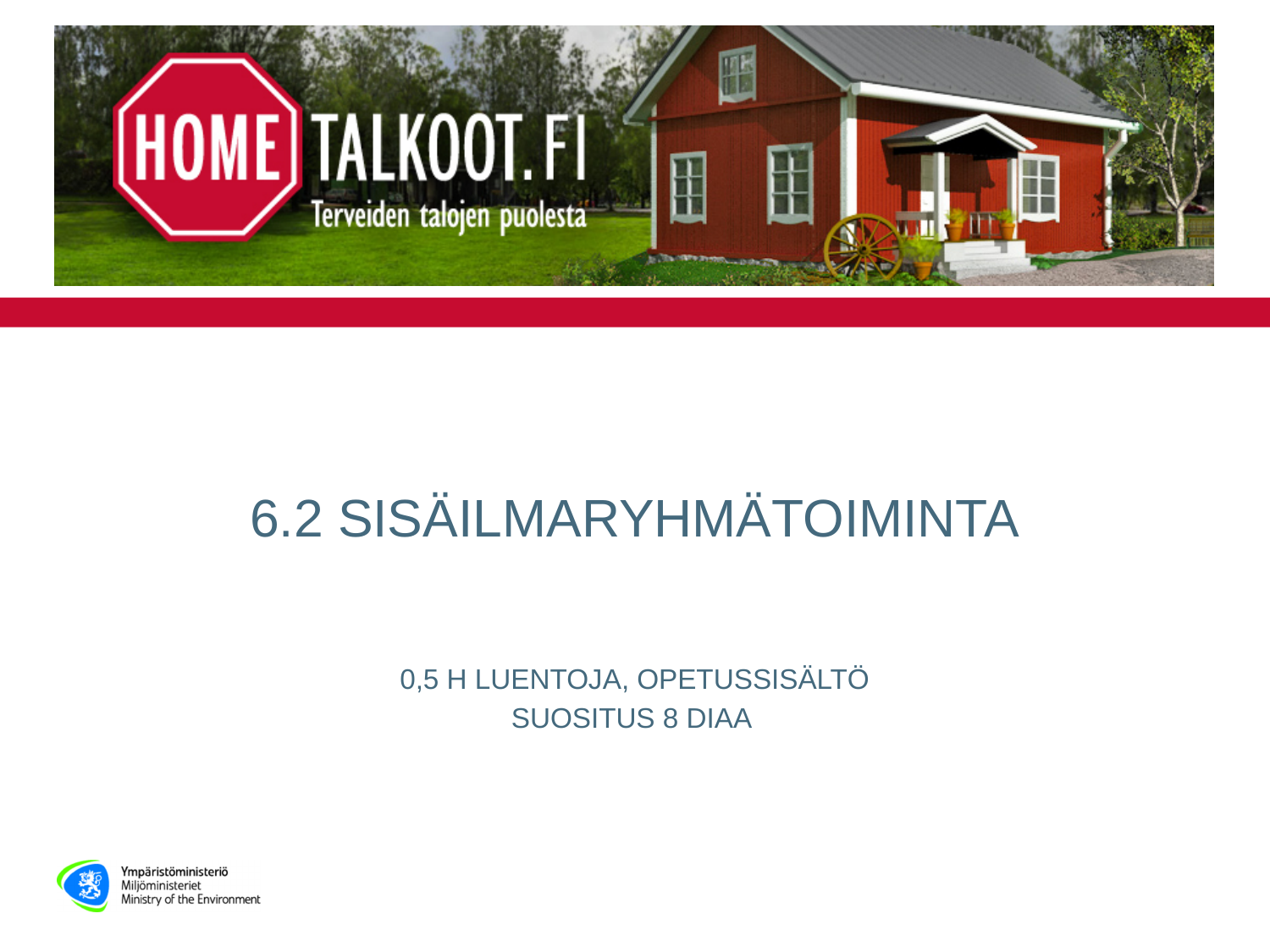

# 6.2 SISÄILMARYHMÄTOIMINTA
0,5 H LUENTOJA, OPETUSSISÄLTÖ
SUOSITUS 8 DIAA